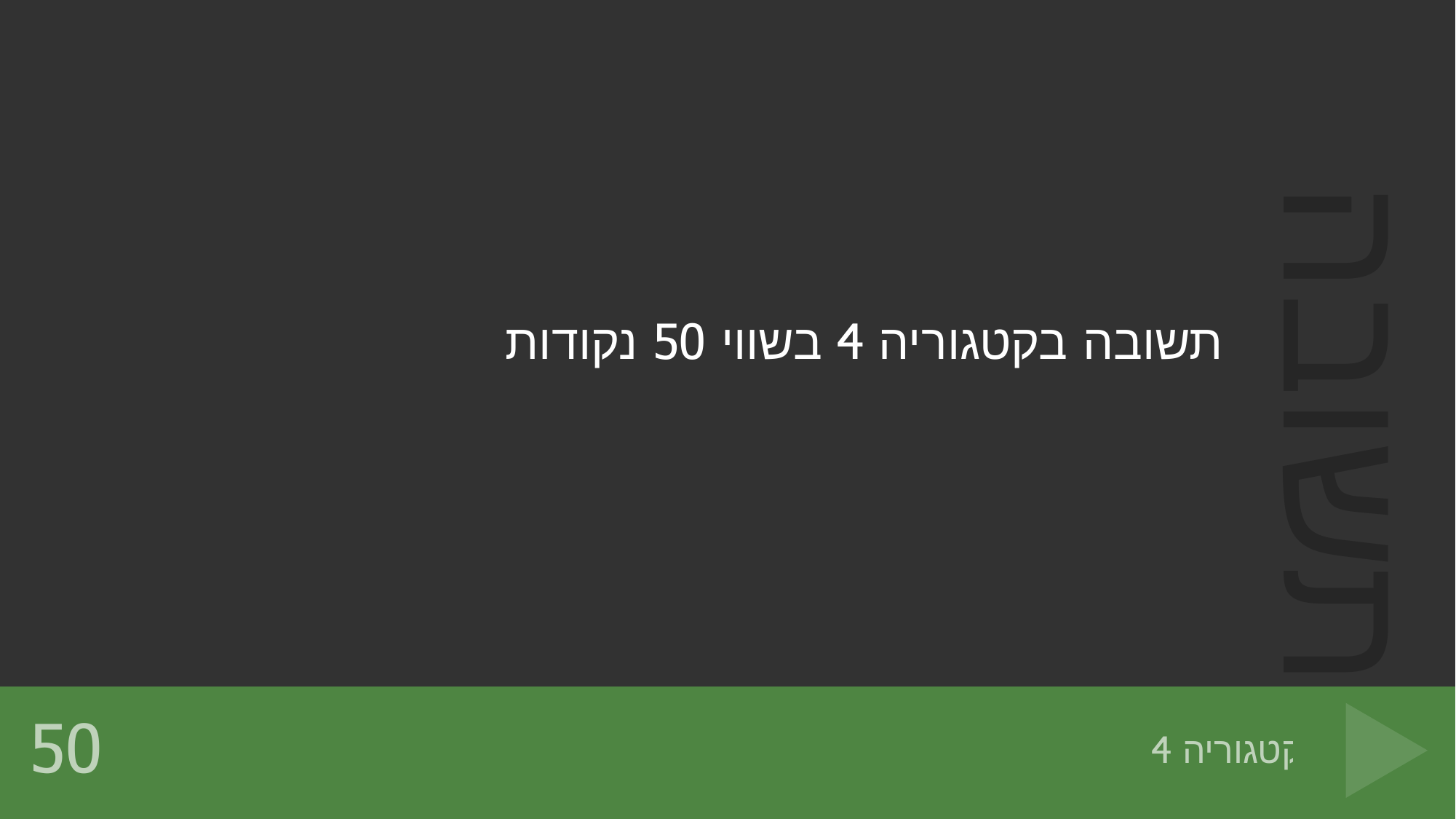

תשובה בקטגוריה 4 בשווי 50 נקודות
# קטגוריה 4
50